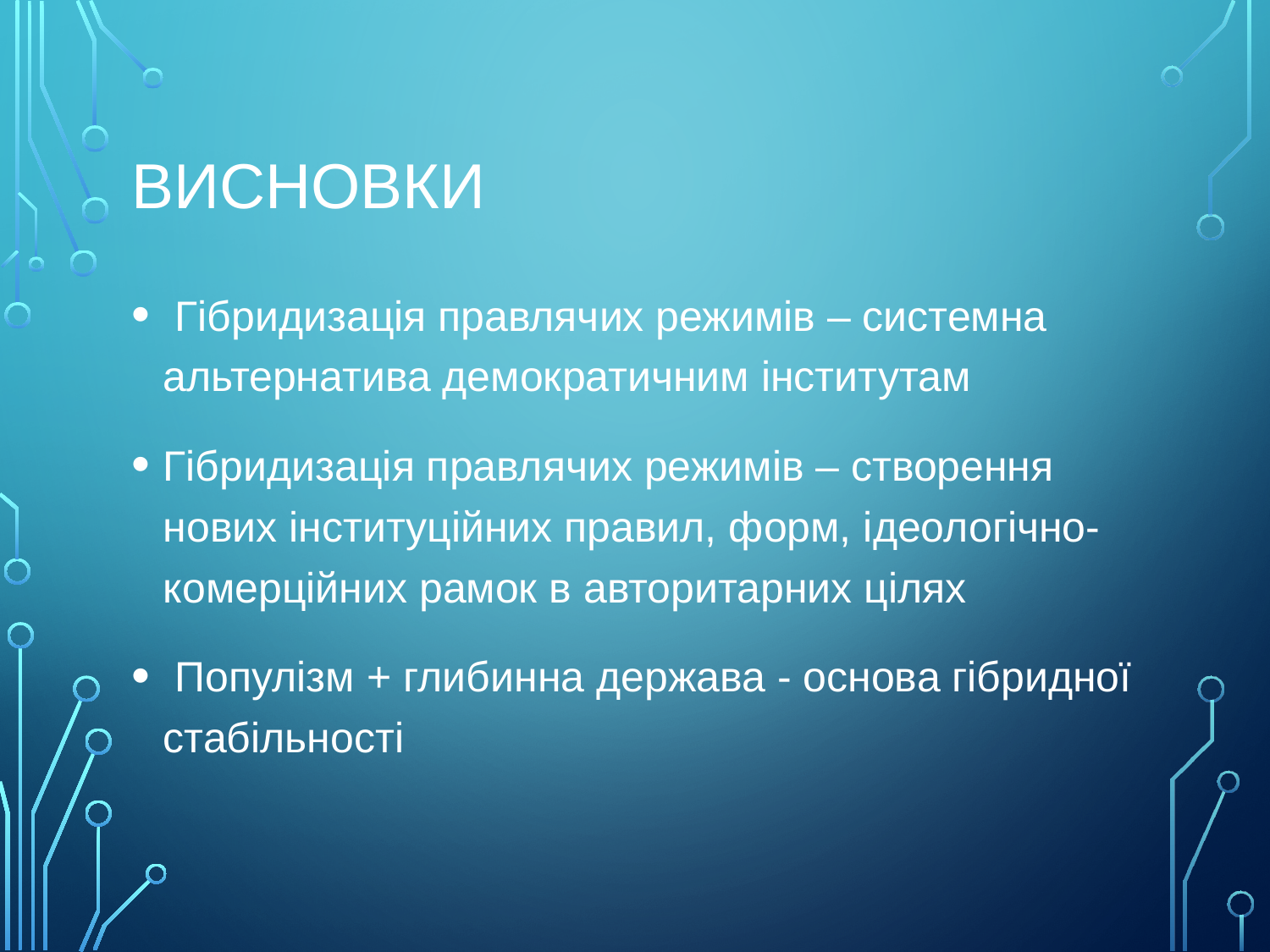

# Висновки
 Гібридизація правлячих режимів – системна альтернатива демократичним інститутам
Гібридизація правлячих режимів – створення нових інституційних правил, форм, ідеологічно-комерційних рамок в авторитарних цілях
 Популізм + глибинна держава - основа гібридної стабільності